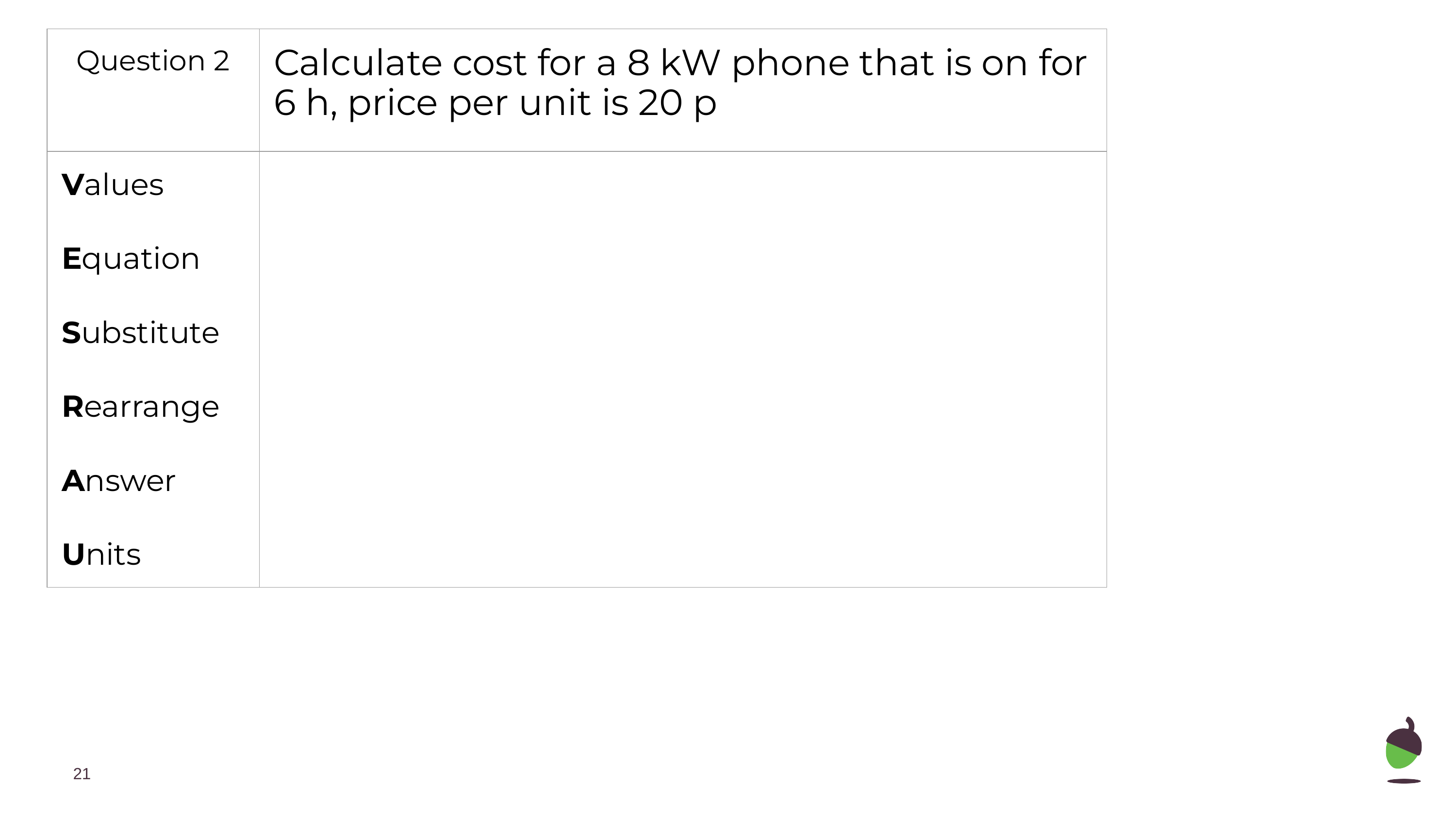

| Question 2 | Calculate cost for a 8 kW phone that is on for 6 h, price per unit is 20 p |
| --- | --- |
| Values Equation Substitute Rearrange Answer Units |  |
21